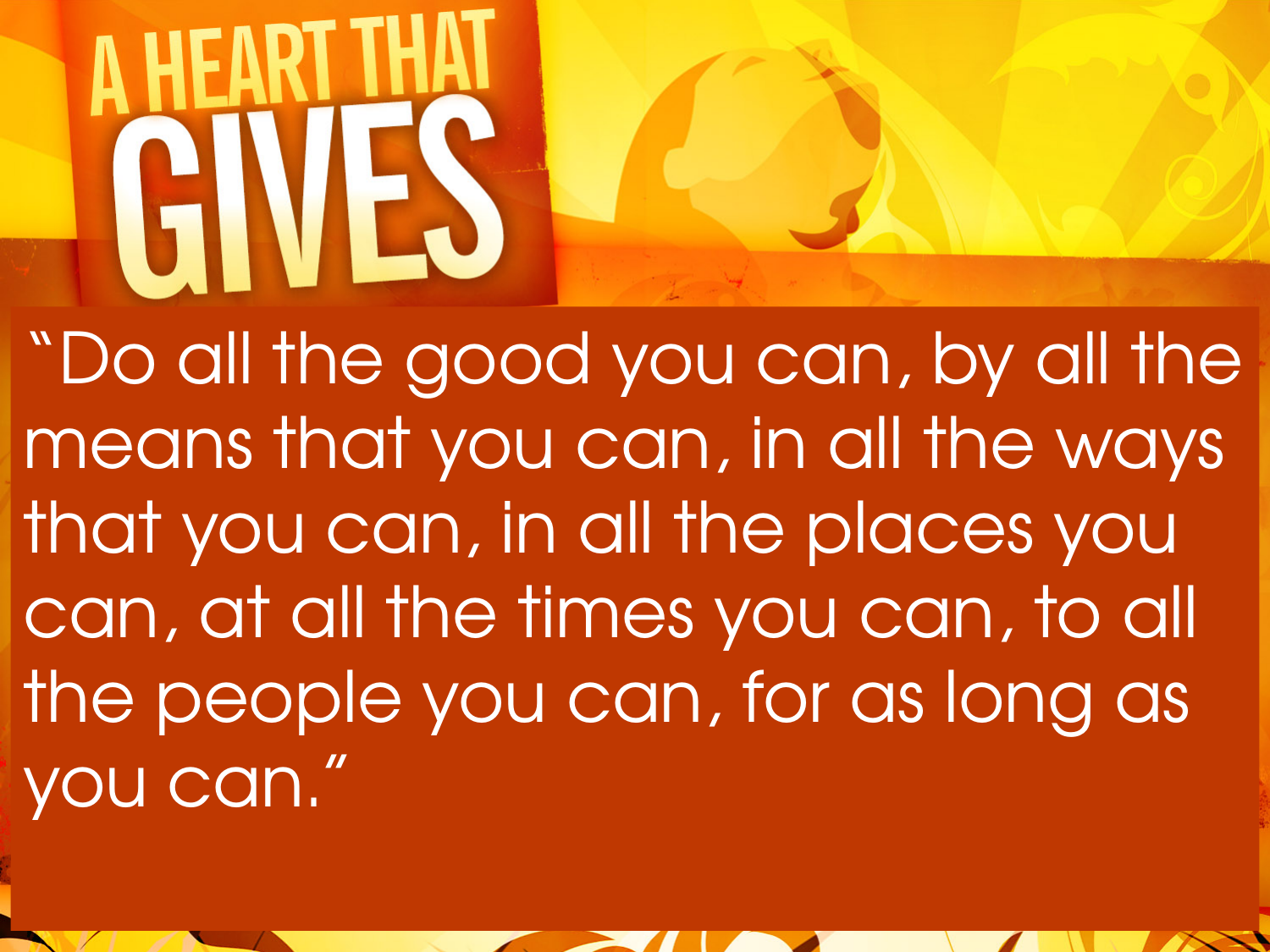

“Do all the good you can, by all the means that you can, in all the ways that you can, in all the places you can, at all the times you can, to all the people you can, for as long as you can.”